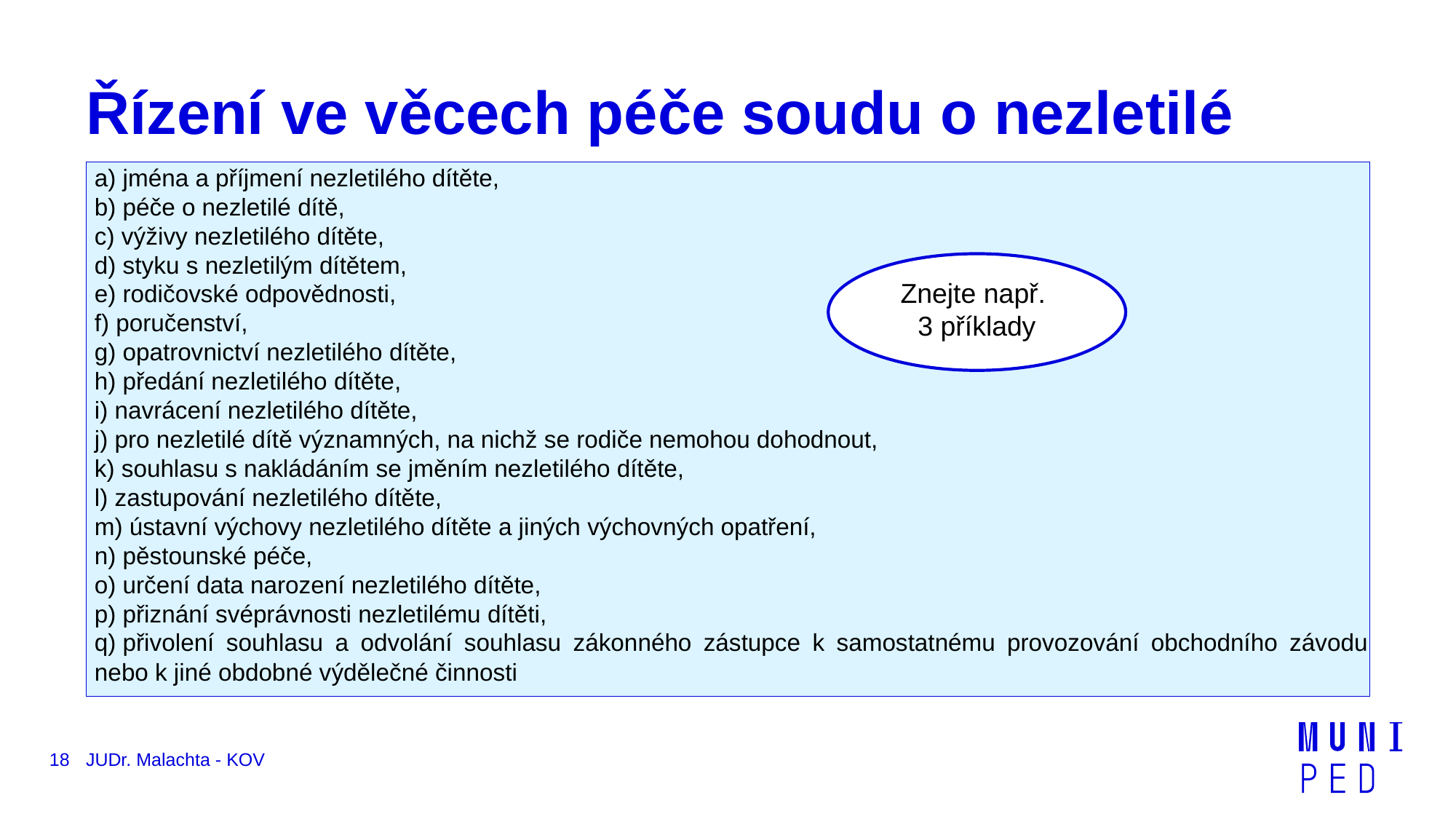

# Řízení ve věcech péče soudu o nezletilé
a) jména a příjmení nezletilého dítěte,
b) péče o nezletilé dítě,
c) výživy nezletilého dítěte,
d) styku s nezletilým dítětem,
e) rodičovské odpovědnosti,
f) poručenství,
g) opatrovnictví nezletilého dítěte,
h) předání nezletilého dítěte,
i) navrácení nezletilého dítěte,
j) pro nezletilé dítě významných, na nichž se rodiče nemohou dohodnout,
k) souhlasu s nakládáním se jměním nezletilého dítěte,
l) zastupování nezletilého dítěte,
m) ústavní výchovy nezletilého dítěte a jiných výchovných opatření,
n) pěstounské péče,
o) určení data narození nezletilého dítěte,
p) přiznání svéprávnosti nezletilému dítěti,
q) přivolení souhlasu a odvolání souhlasu zákonného zástupce k samostatnému provozování obchodního závodu nebo k jiné obdobné výdělečné činnosti

Znejte např.
3 příklady
18
JUDr. Malachta - KOV